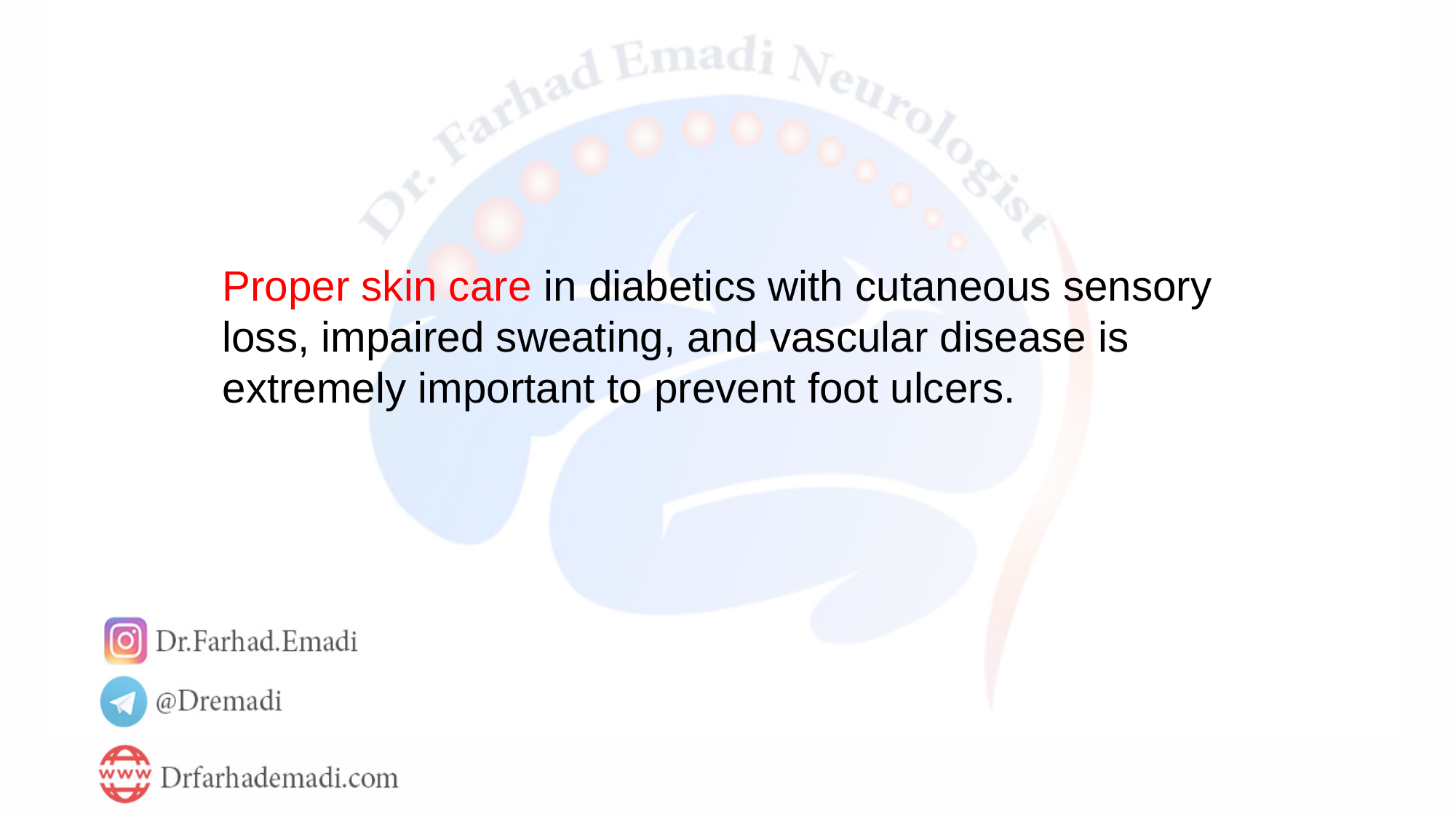

Proper skin care in diabetics with cutaneous sensory loss, impaired sweating, and vascular disease is extremely important to prevent foot ulcers.